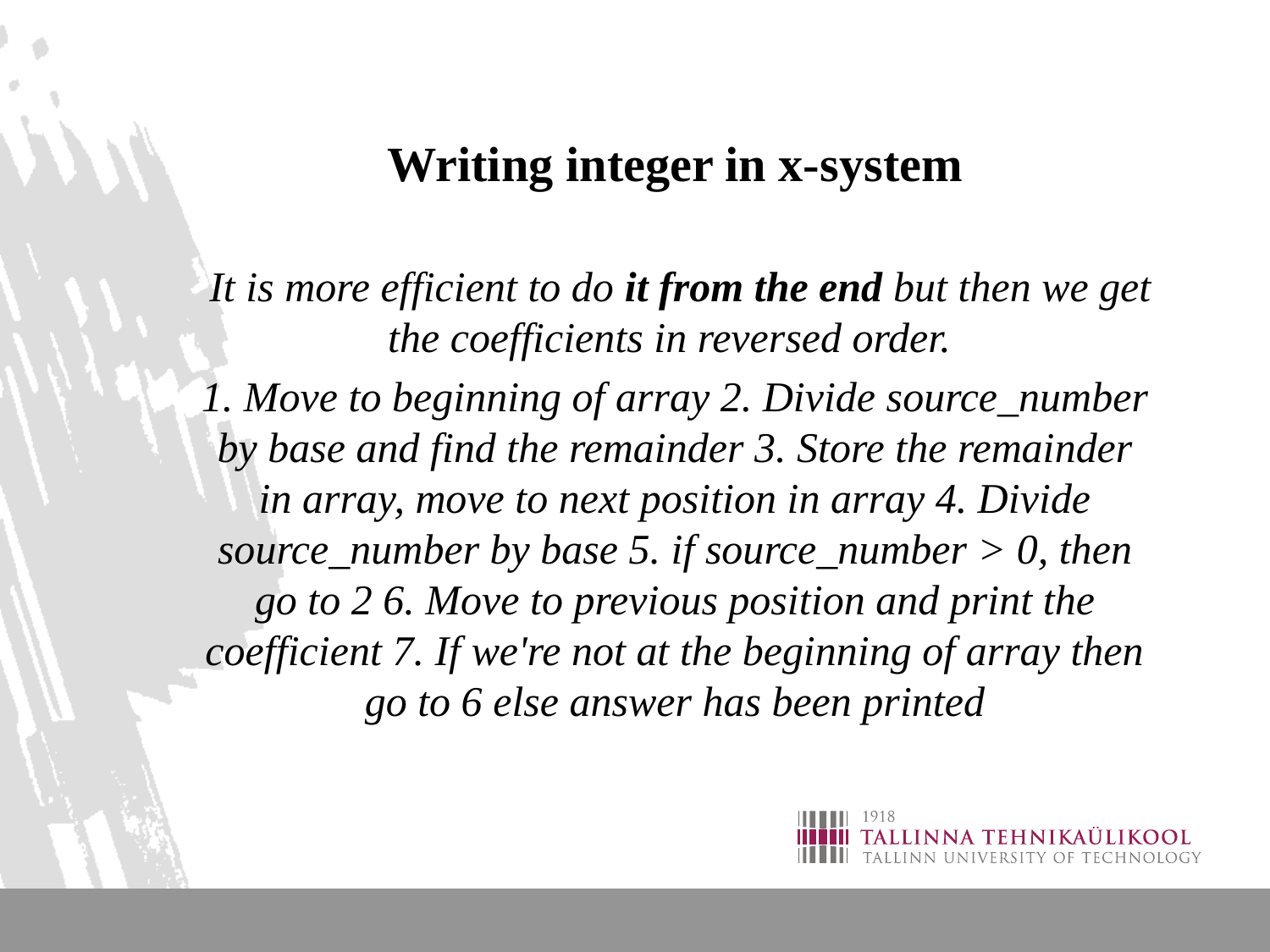

Writing integer in x-system

 It is more efficient to do it from the end but then we get the coefficients in reversed order.
1. Move to beginning of array 2. Divide source_number by base and find the remainder 3. Store the remainder in array, move to next position in array 4. Divide source_number by base 5. if source_number > 0, then go to 2 6. Move to previous position and print the coefficient 7. If we're not at the beginning of array then go to 6 else answer has been printed